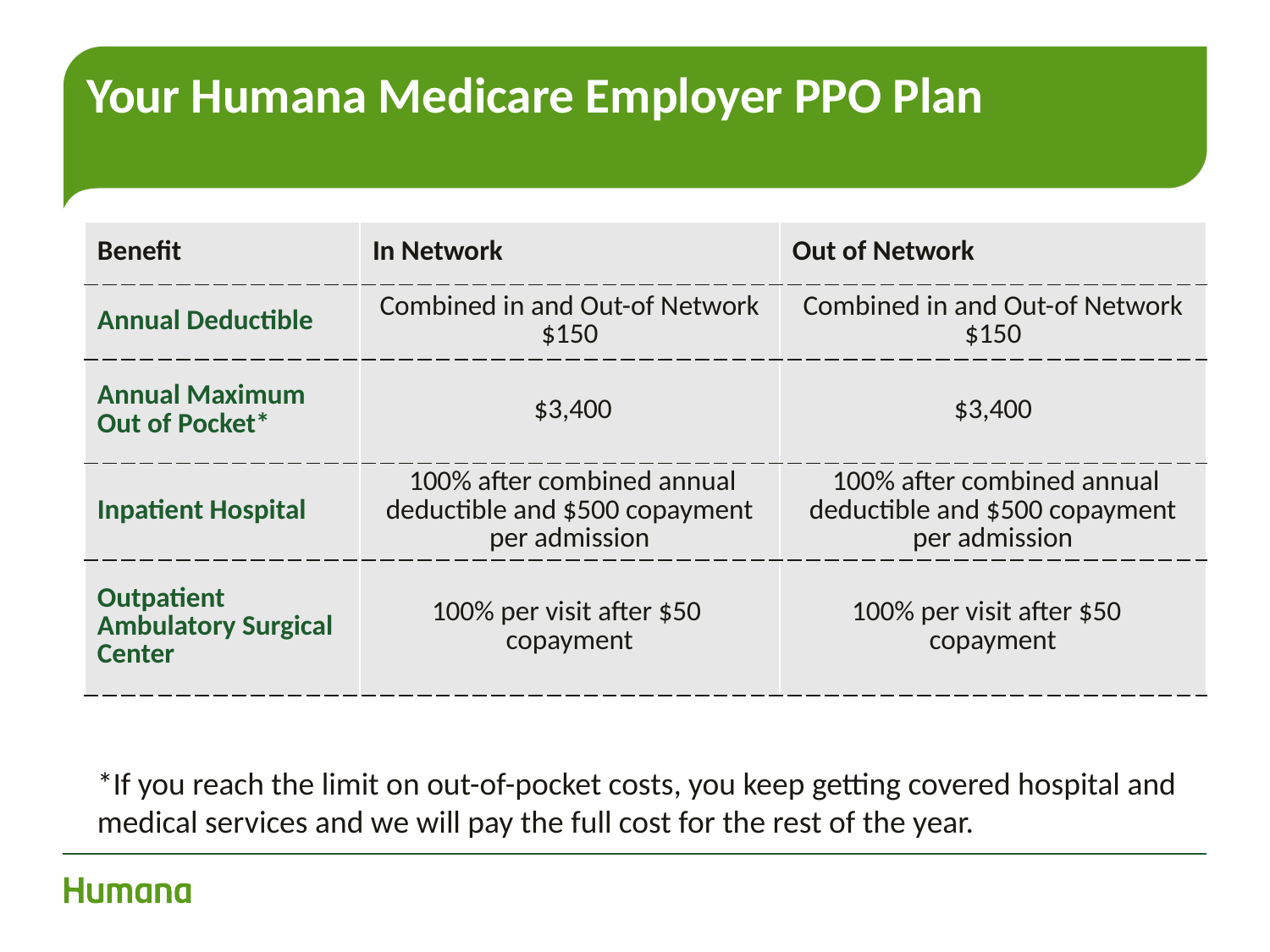

# Your Humana Medicare Employer PPO Plan
| Benefit | In Network | Out of Network |
| --- | --- | --- |
| Annual Deductible | Combined in and Out-of Network $150 | Combined in and Out-of Network $150 |
| Annual Maximum Out of Pocket\* | $3,400 | $3,400 |
| Inpatient Hospital | 100% after combined annual deductible and $500 copayment per admission | 100% after combined annual deductible and $500 copayment per admission |
| Outpatient Ambulatory Surgical Center | 100% per visit after $50 copayment | 100% per visit after $50 copayment |

*If you reach the limit on out-of-pocket costs, you keep getting covered hospital and medical services and we will pay the full cost for the rest of the year.